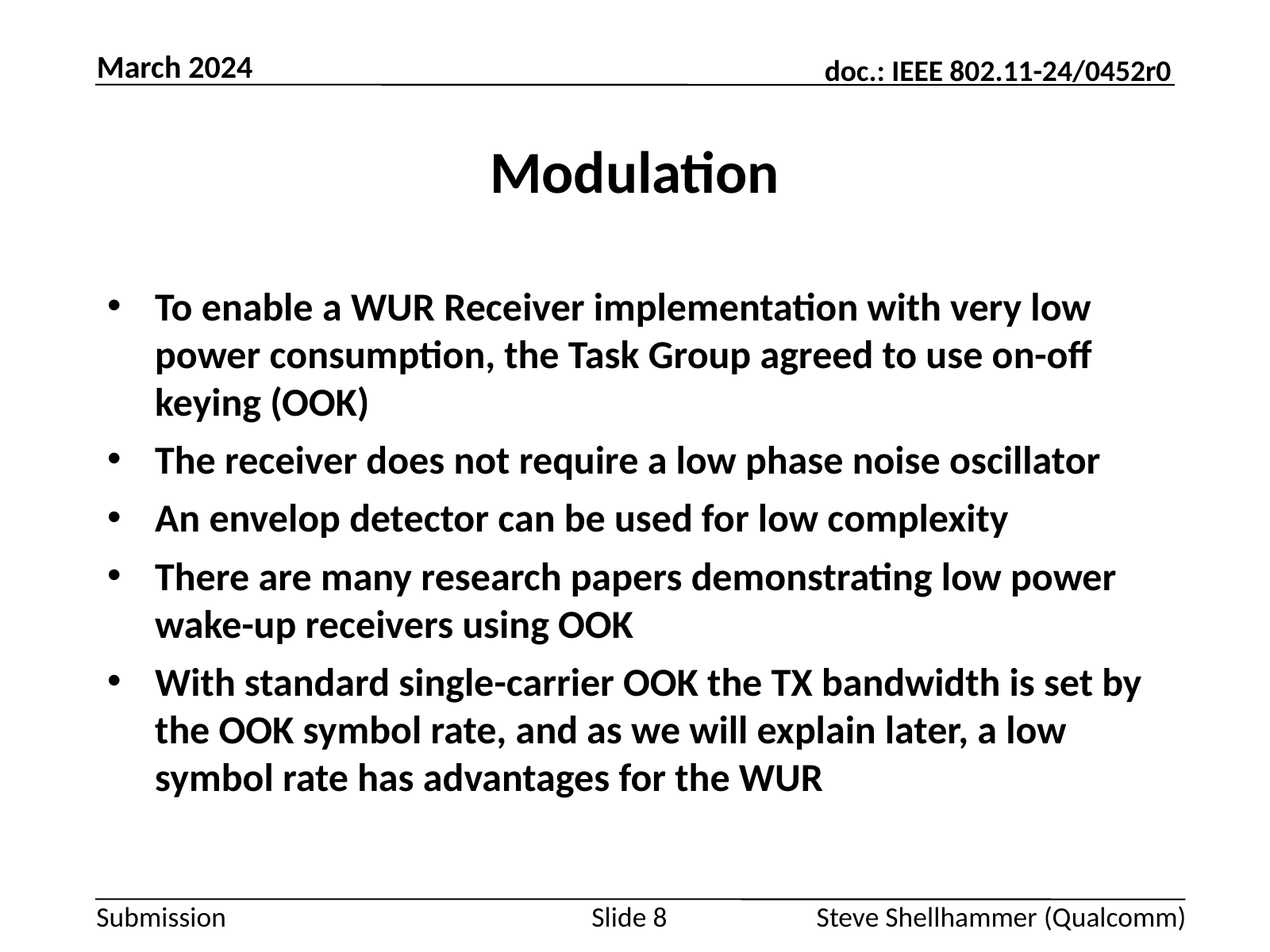

March 2024
# Modulation
To enable a WUR Receiver implementation with very low power consumption, the Task Group agreed to use on-off keying (OOK)
The receiver does not require a low phase noise oscillator
An envelop detector can be used for low complexity
There are many research papers demonstrating low power wake-up receivers using OOK
With standard single-carrier OOK the TX bandwidth is set by the OOK symbol rate, and as we will explain later, a low symbol rate has advantages for the WUR
Slide 8
Steve Shellhammer (Qualcomm)